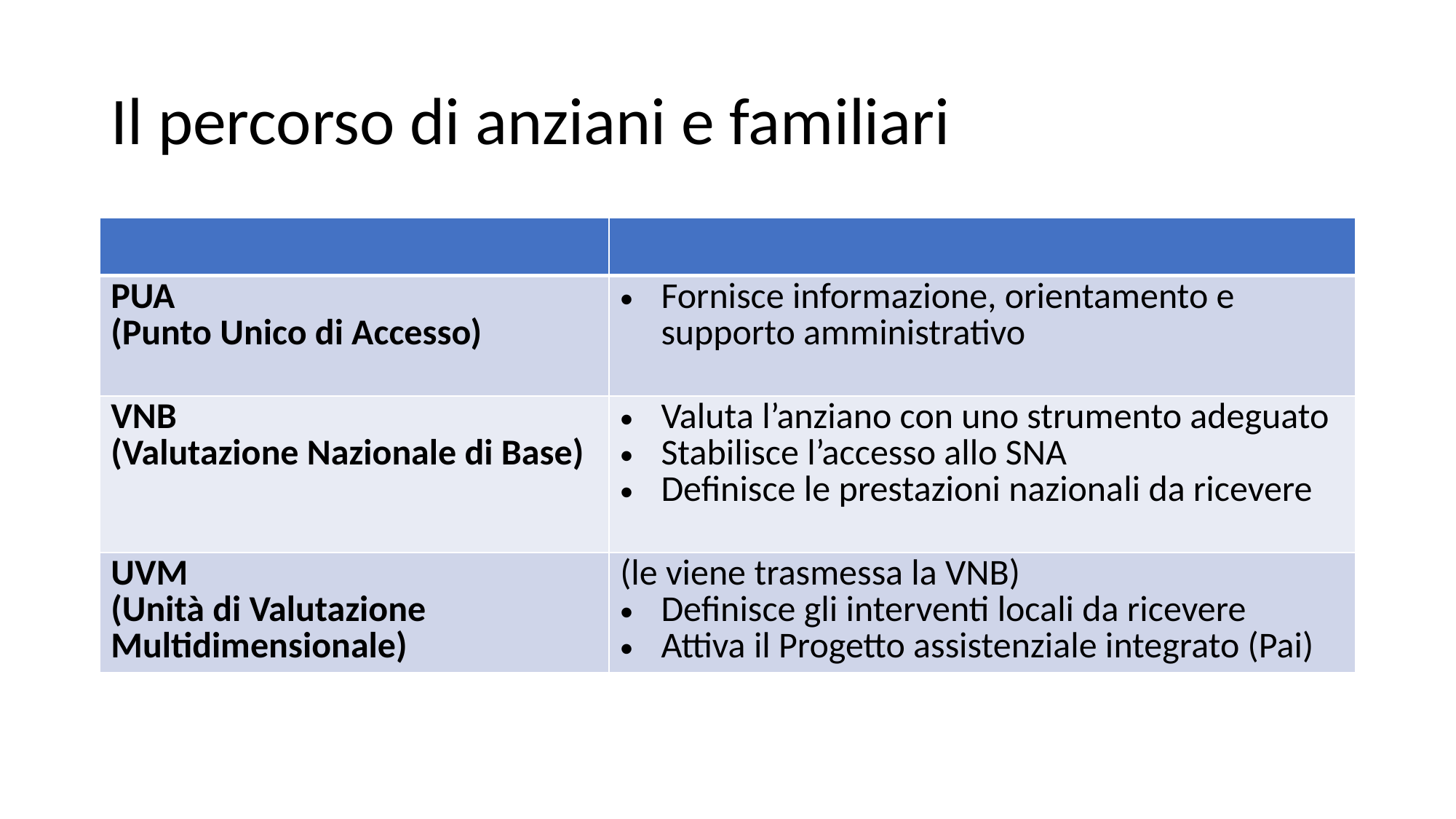

# Il percorso di anziani e familiari
|  |  |
| --- | --- |
| PUA (Punto Unico di Accesso) | Fornisce informazione, orientamento e supporto amministrativo |
| VNB (Valutazione Nazionale di Base) | Valuta l’anziano con uno strumento adeguato Stabilisce l’accesso allo SNA Definisce le prestazioni nazionali da ricevere |
| UVM (Unità di Valutazione Multidimensionale) | (le viene trasmessa la VNB) Definisce gli interventi locali da ricevere Attiva il Progetto assistenziale integrato (Pai) |